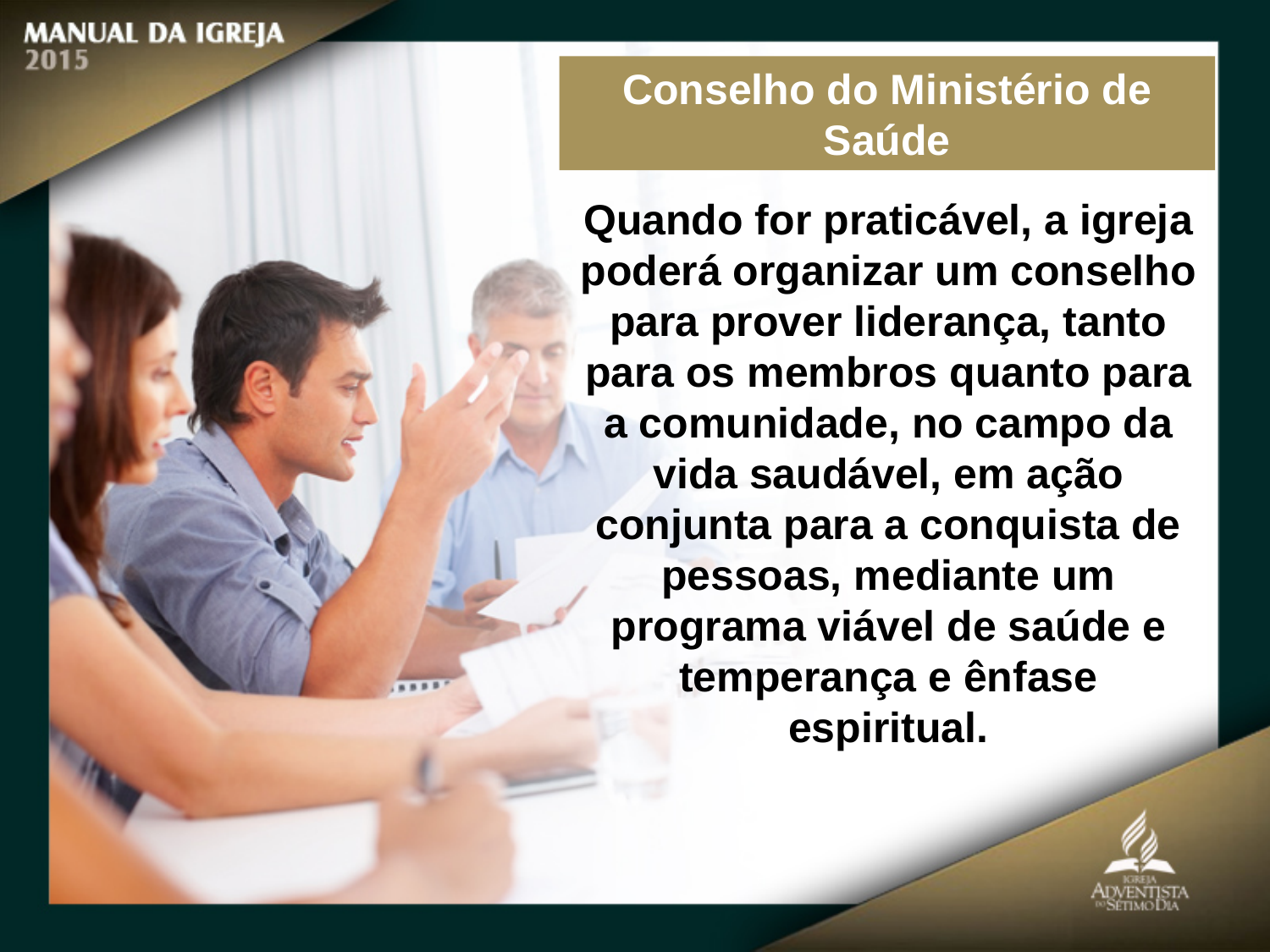

Conselho do Ministério de Saúde
Quando for praticável, a igreja poderá organizar um conselho para prover liderança, tanto para os membros quanto para a comunidade, no campo da vida saudável, em ação conjunta para a conquista de pessoas, mediante um programa viável de saúde e temperança e ênfase
espiritual.